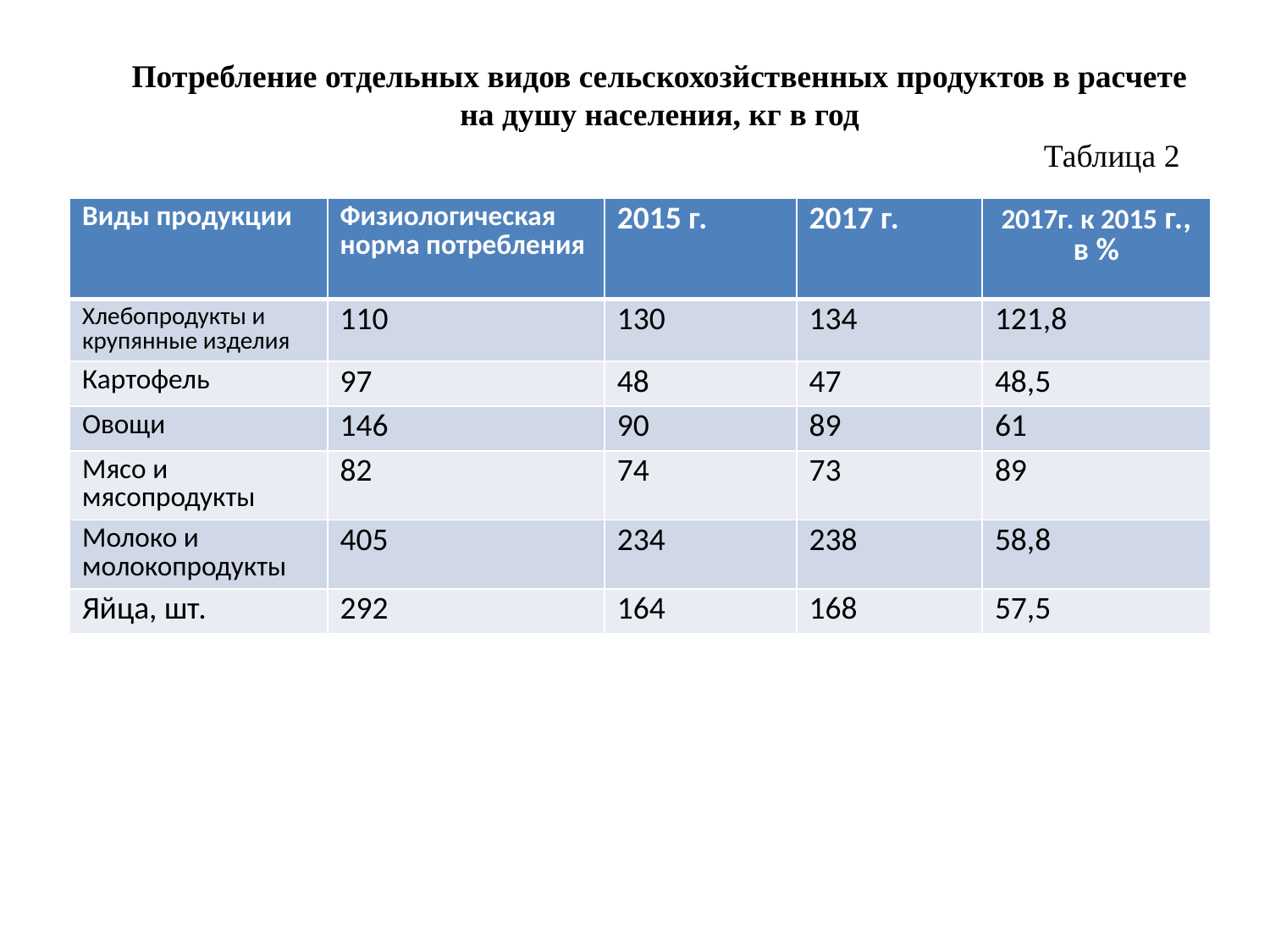

Потребление отдельных видов сельскохозйственных продуктов в расчете на душу населения, кг в год
Таблица 2
| Виды продукции | Физиологическая норма потребления | 2015 г. | 2017 г. | 2017г. к 2015 г., в % |
| --- | --- | --- | --- | --- |
| Хлебопродукты и крупянные изделия | 110 | 130 | 134 | 121,8 |
| Картофель | 97 | 48 | 47 | 48,5 |
| Овощи | 146 | 90 | 89 | 61 |
| Мясо и мясопродукты | 82 | 74 | 73 | 89 |
| Молоко и молокопродукты | 405 | 234 | 238 | 58,8 |
| Яйца, шт. | 292 | 164 | 168 | 57,5 |